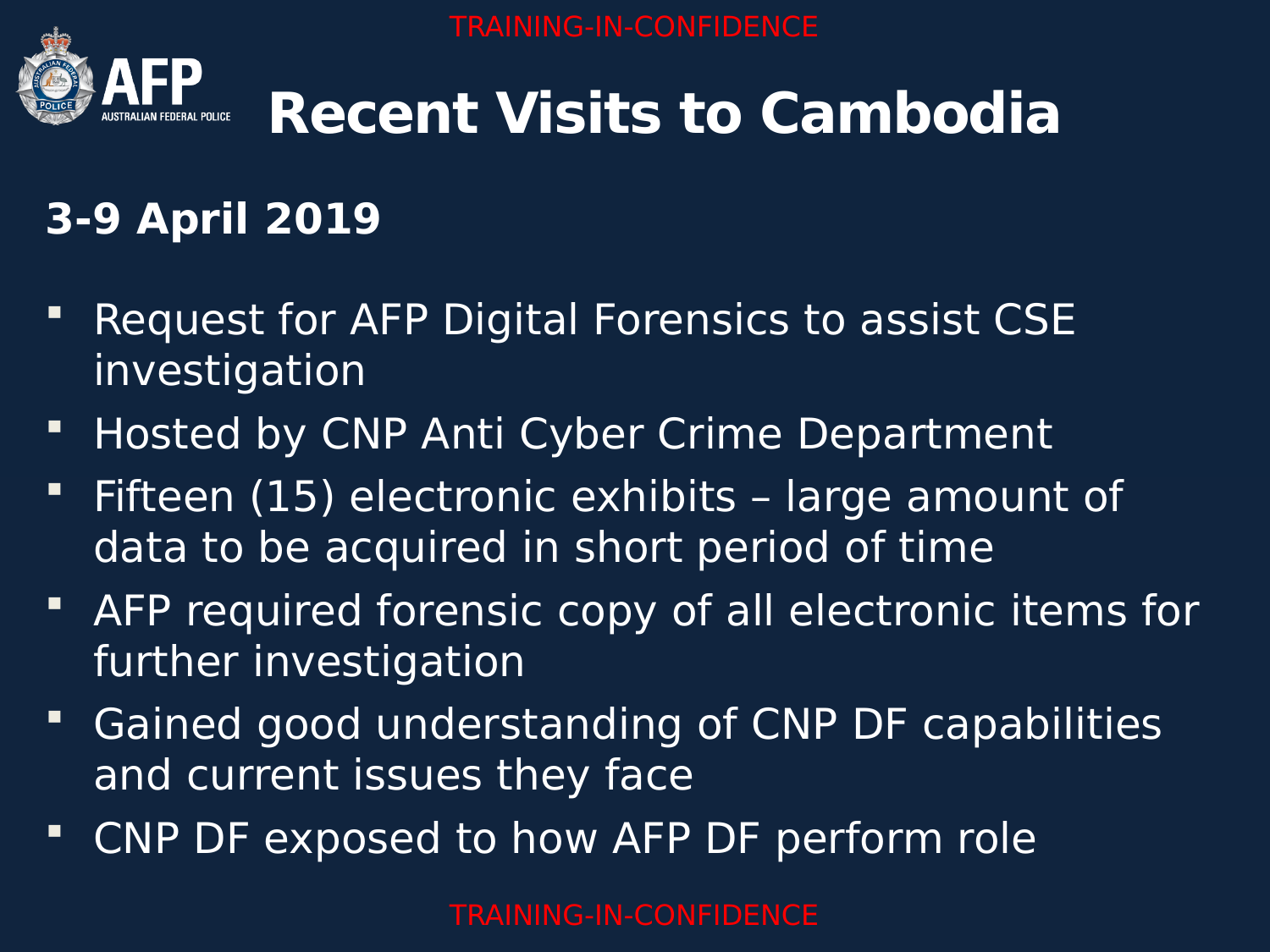

# Recent Visits to Cambodia
3-9 April 2019

Request for AFP Digital Forensics to assist CSE investigation
Hosted by CNP Anti Cyber Crime Department
Fifteen (15) electronic exhibits – large amount of data to be acquired in short period of time
AFP required forensic copy of all electronic items for further investigation
Gained good understanding of CNP DF capabilities and current issues they face
CNP DF exposed to how AFP DF perform role